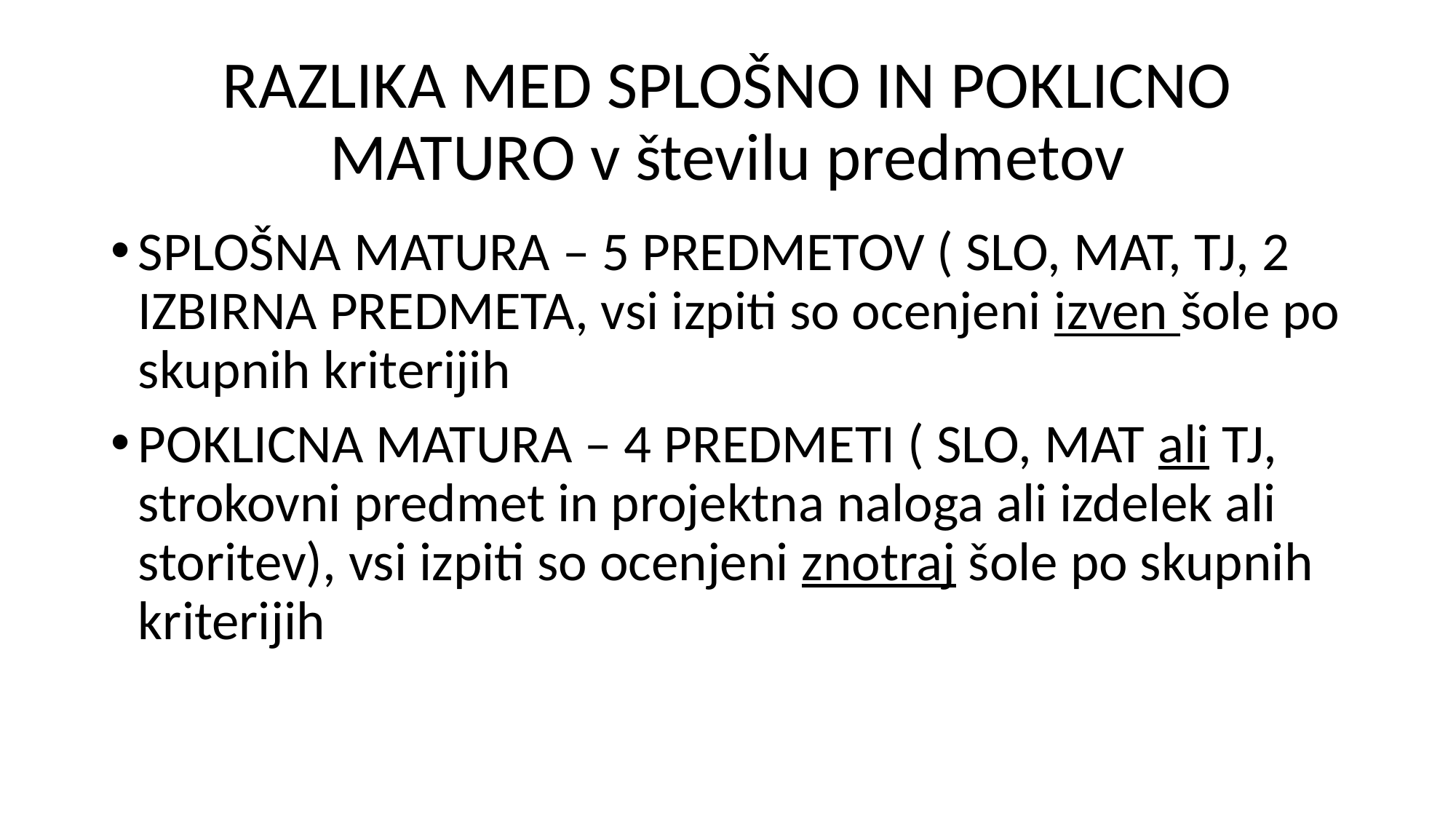

# RAZLIKA MED SPLOŠNO IN POKLICNO MATURO v številu predmetov
SPLOŠNA MATURA – 5 PREDMETOV ( SLO, MAT, TJ, 2 IZBIRNA PREDMETA, vsi izpiti so ocenjeni izven šole po skupnih kriterijih
POKLICNA MATURA – 4 PREDMETI ( SLO, MAT ali TJ, strokovni predmet in projektna naloga ali izdelek ali storitev), vsi izpiti so ocenjeni znotraj šole po skupnih kriterijih